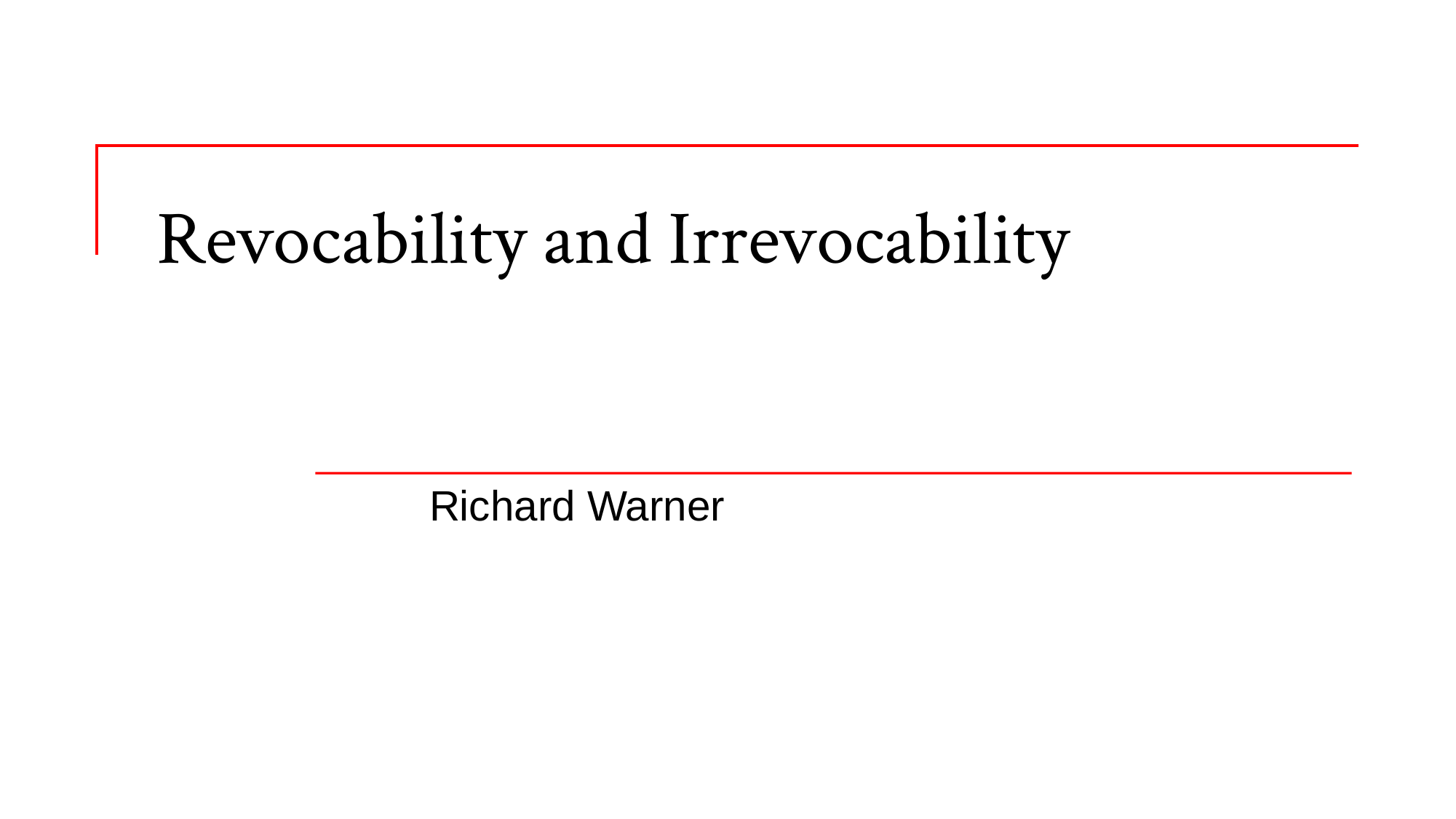

# Revocability and Irrevocability
Richard Warner
​